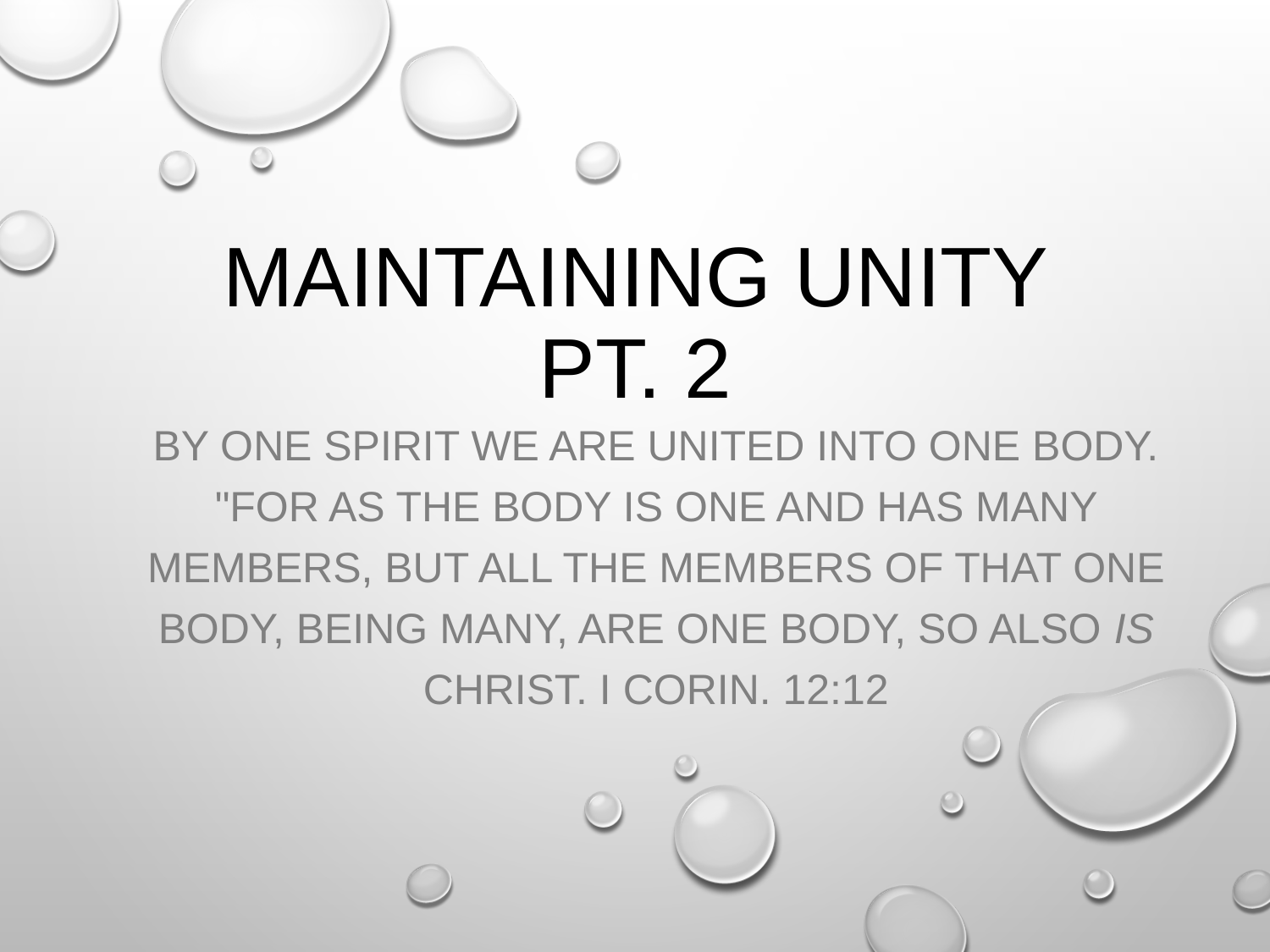

# Maintaining Unity pt. 2
By one Spirit we are united into one body. "For as the body is one and has many members, but all the members of that one body, being many, are one body, so also is Christ. I Corin. 12:12